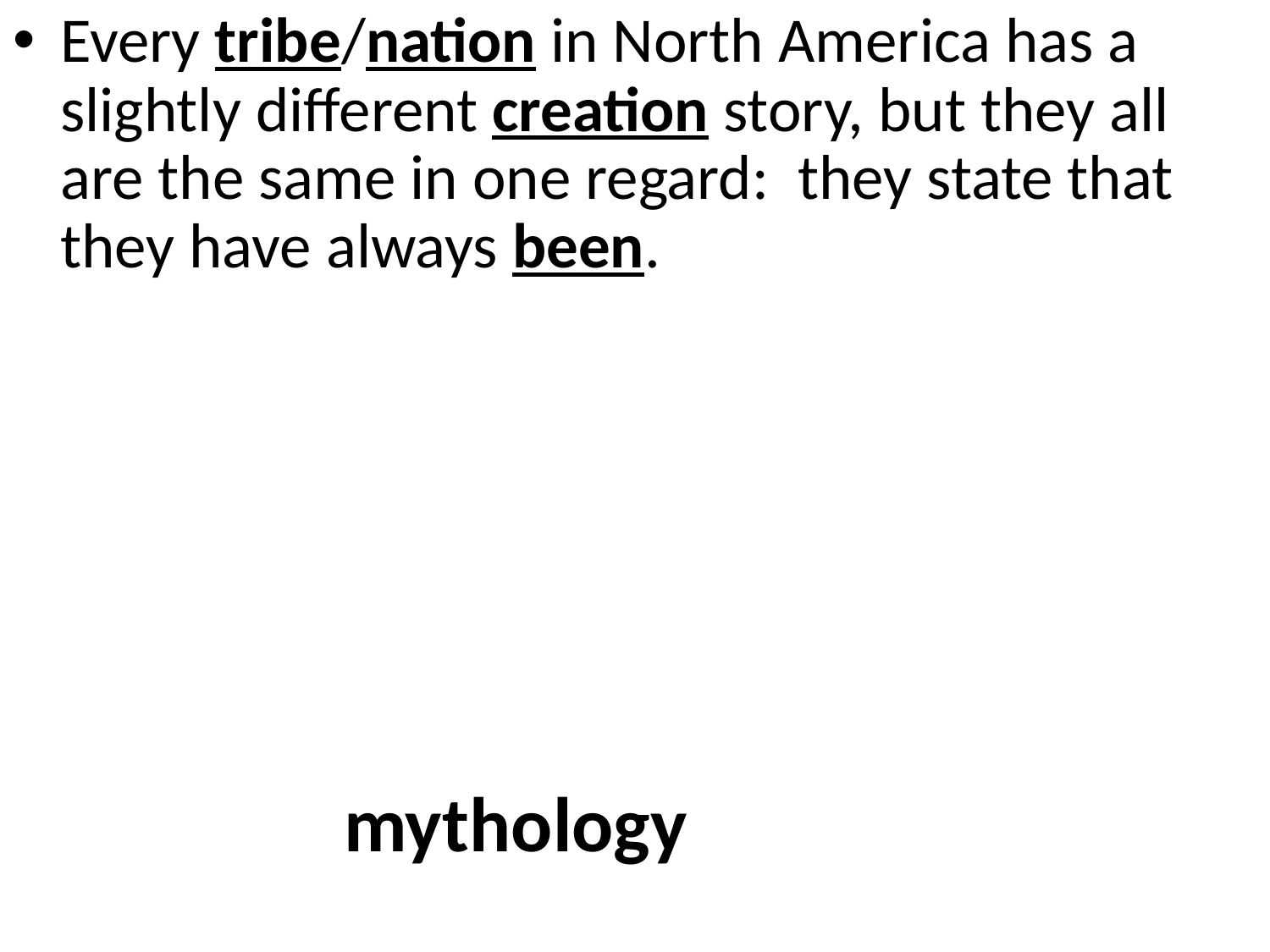

Every tribe/nation in North America has a slightly different creation story, but they all are the same in one regard:  they state that they have always been.
# mythology